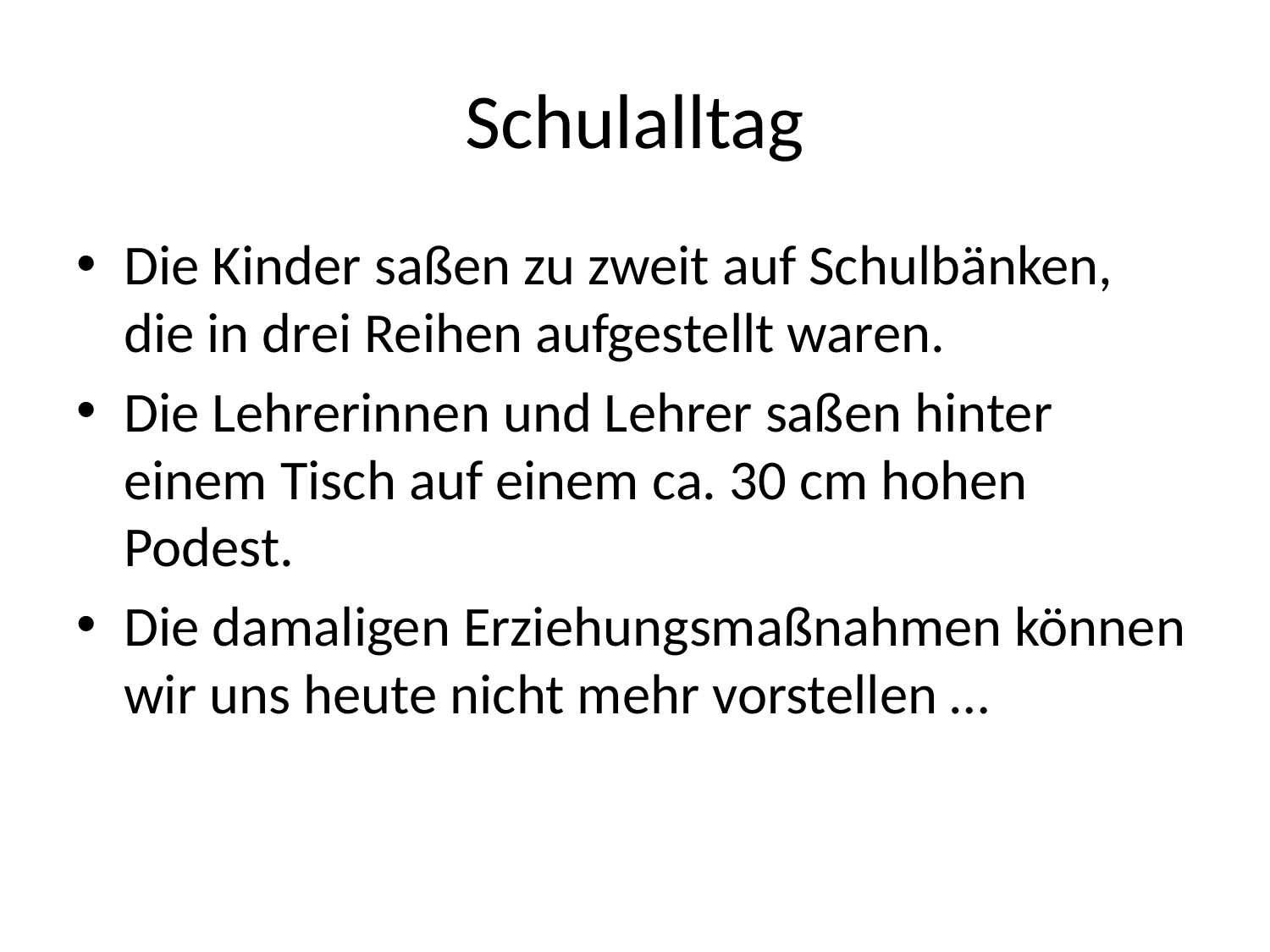

# Schulalltag
Die Kinder saßen zu zweit auf Schulbänken, die in drei Reihen aufgestellt waren.
Die Lehrerinnen und Lehrer saßen hinter einem Tisch auf einem ca. 30 cm hohen Podest.
Die damaligen Erziehungsmaßnahmen können wir uns heute nicht mehr vorstellen …